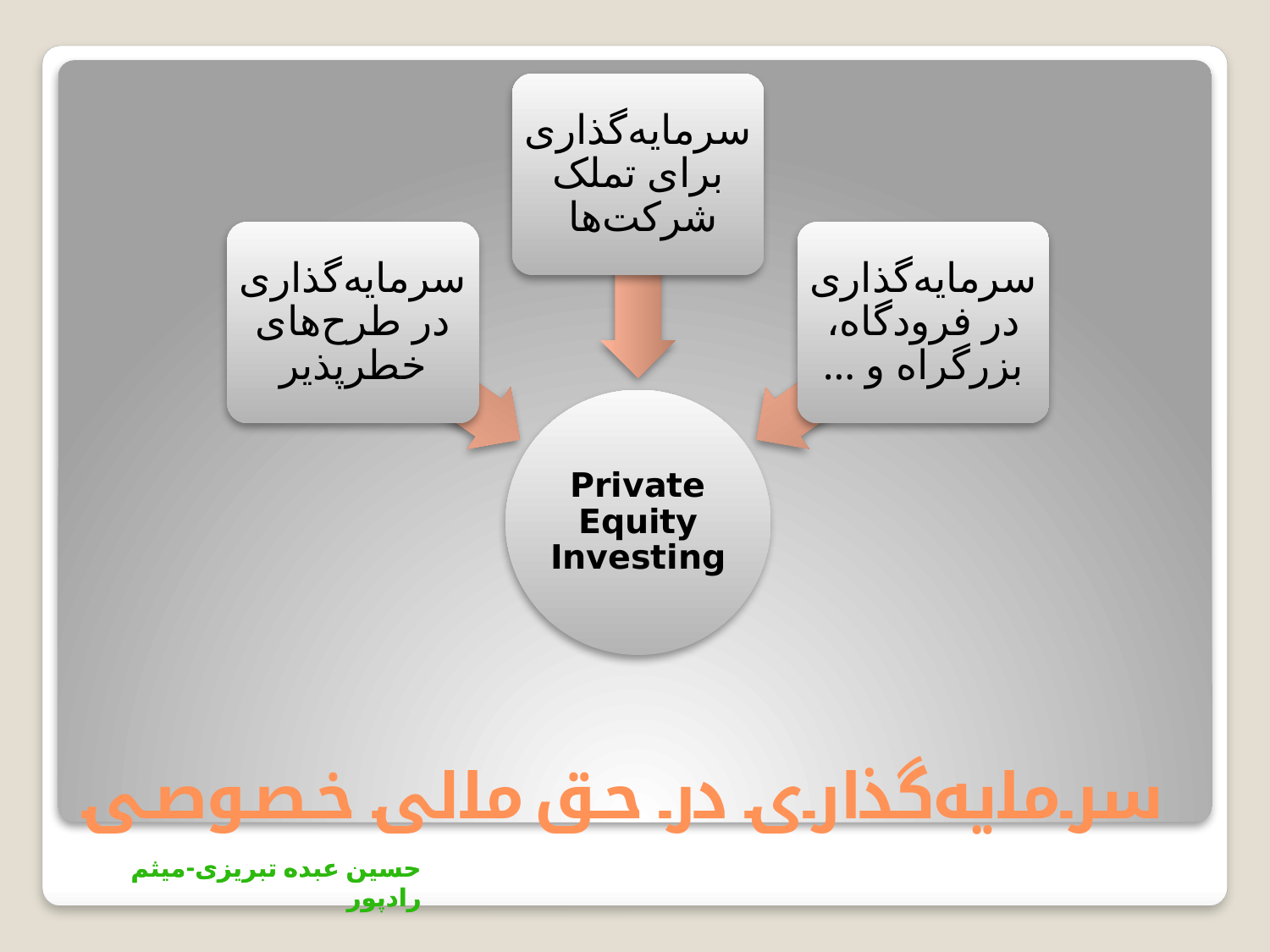

سرمایه‌گذاری‌ برای تملک شرکت‌ها
سرمایه‌گذاری در طرح‌های خطرپذیر
سرمایه‌گذاری در فرودگاه، بزرگراه و ...

Private Equity Investing
# سرمایه‌گذاری در حق مالی خصوصی